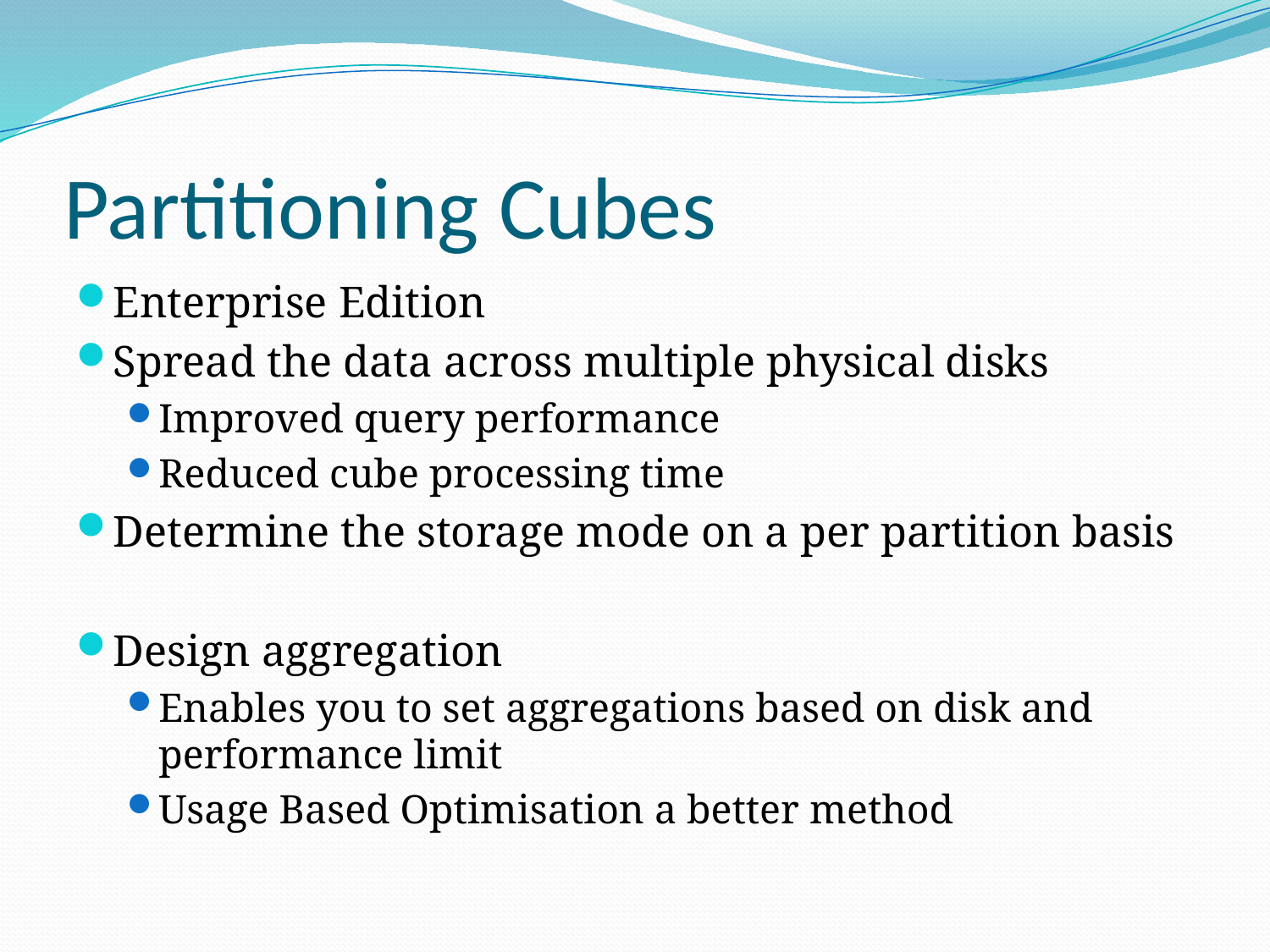

# Partitioning Cubes
Enterprise Edition
Spread the data across multiple physical disks
Improved query performance
Reduced cube processing time
Determine the storage mode on a per partition basis

Design aggregation
Enables you to set aggregations based on disk and performance limit
Usage Based Optimisation a better method